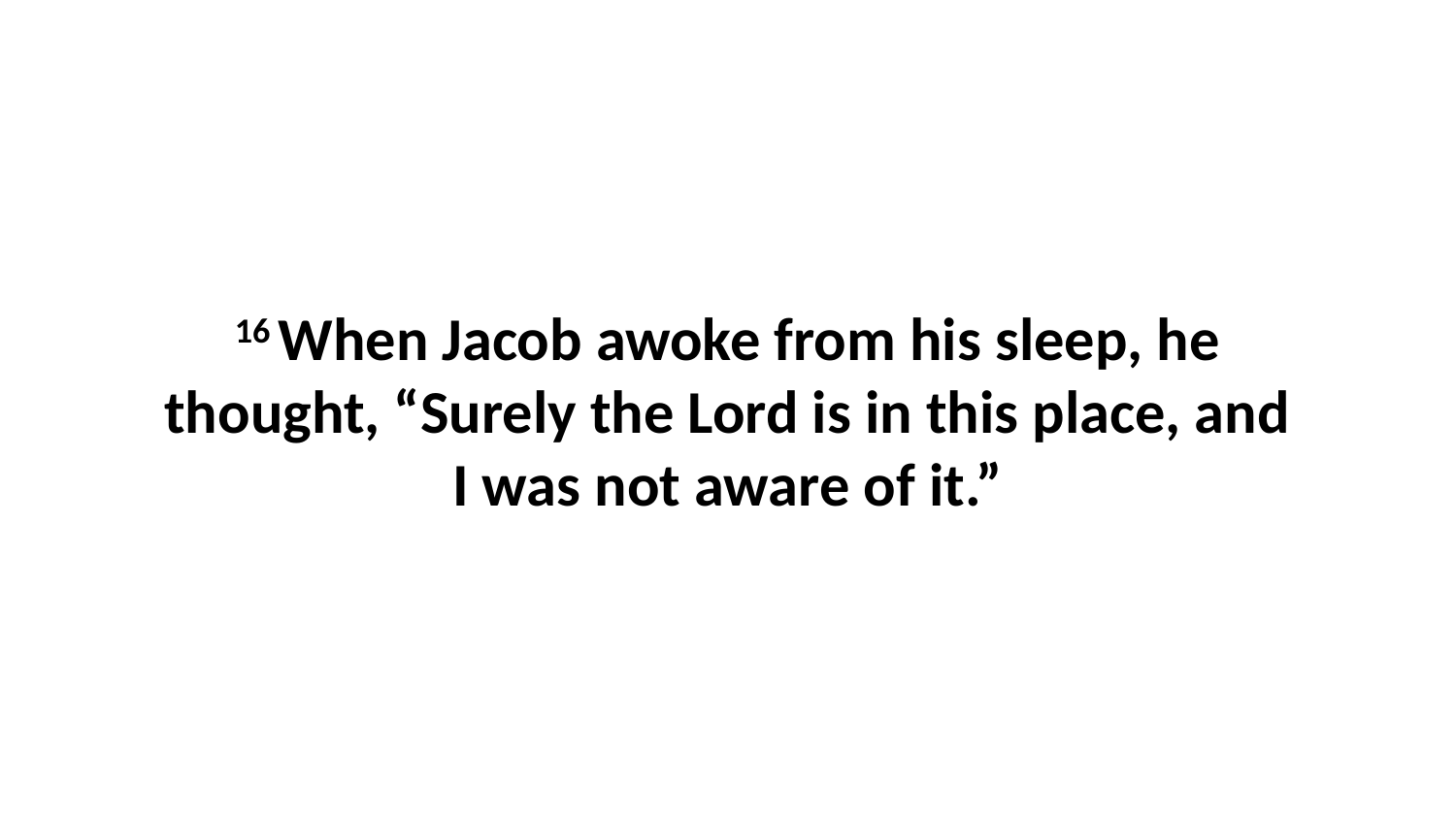

16 When Jacob awoke from his sleep, he thought, “Surely the Lord is in this place, and I was not aware of it.”